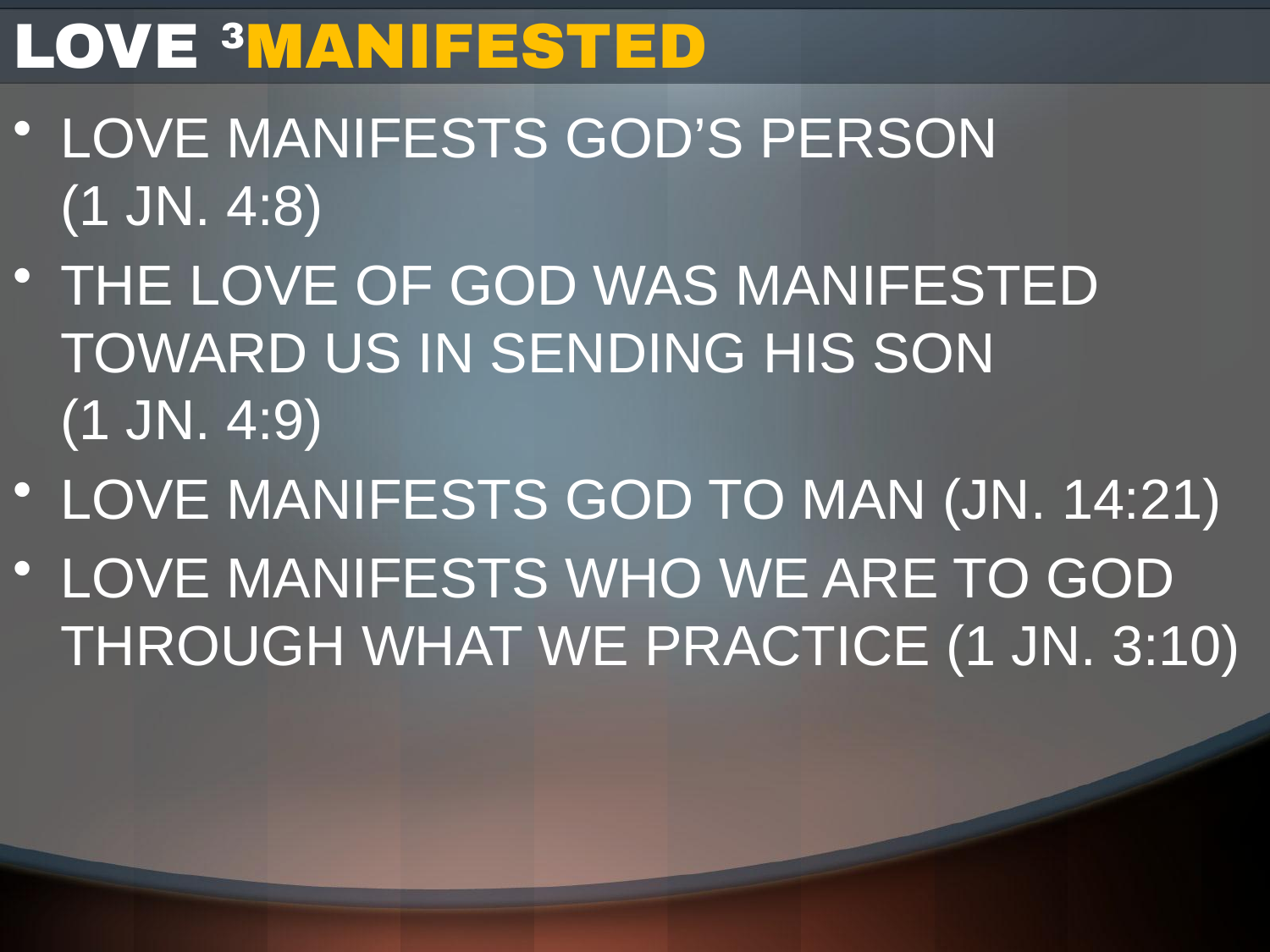

# LOVE 3MANIFESTED
LOVE MANIFESTS GOD’S PERSON
(1 JN. 4:8)
THE LOVE OF GOD WAS MANIFESTED TOWARD US IN SENDING HIS SON
(1 JN. 4:9)
LOVE MANIFESTS GOD TO MAN (JN. 14:21)
LOVE MANIFESTS WHO WE ARE TO GOD THROUGH WHAT WE PRACTICE (1 JN. 3:10)